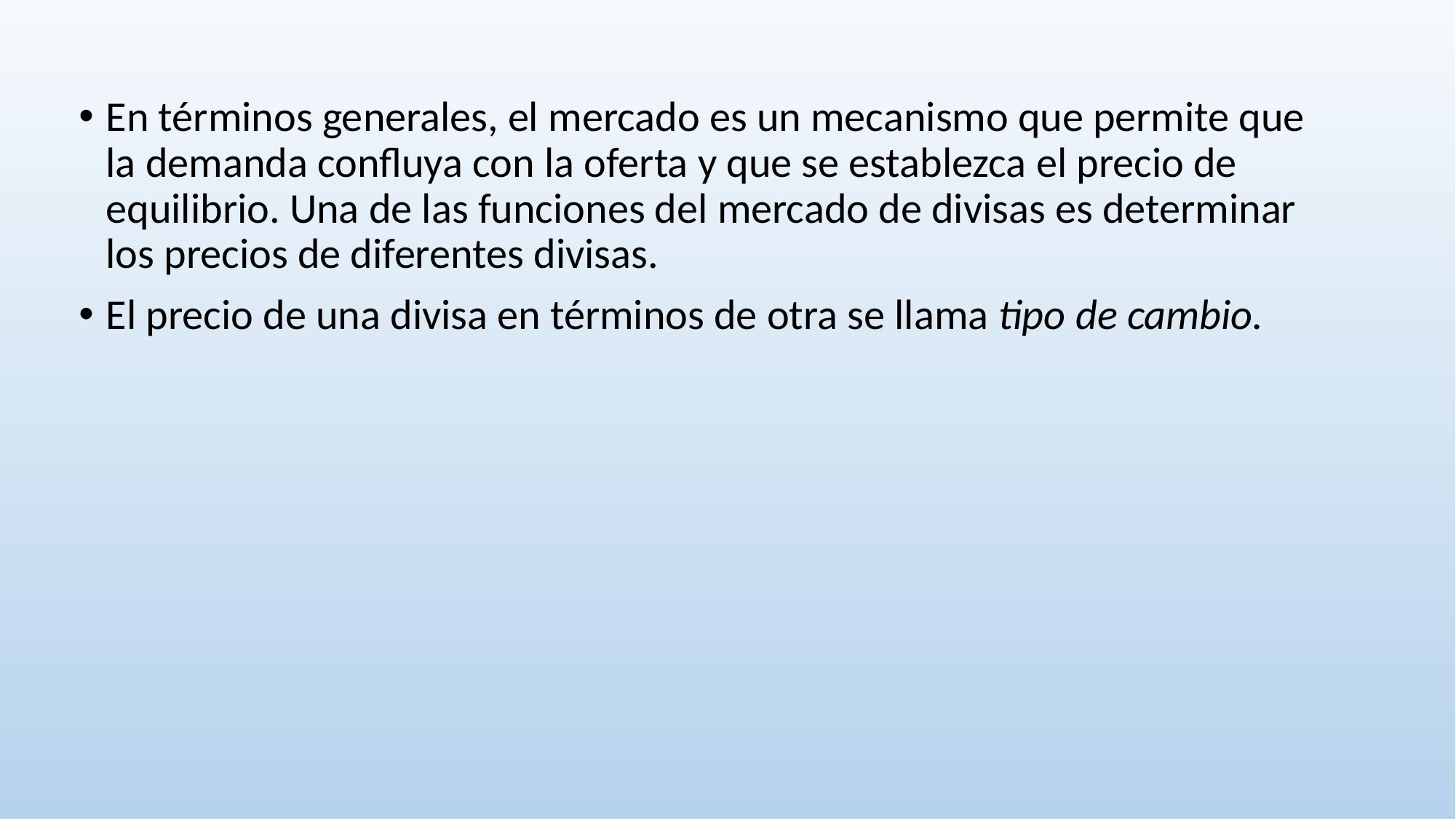

En términos generales, el mercado es un mecanismo que permite que la demanda confluya con la oferta y que se establezca el precio de equilibrio. Una de las funciones del mercado de divisas es determinar los precios de diferentes divisas.
El precio de una divisa en términos de otra se llama tipo de cambio.